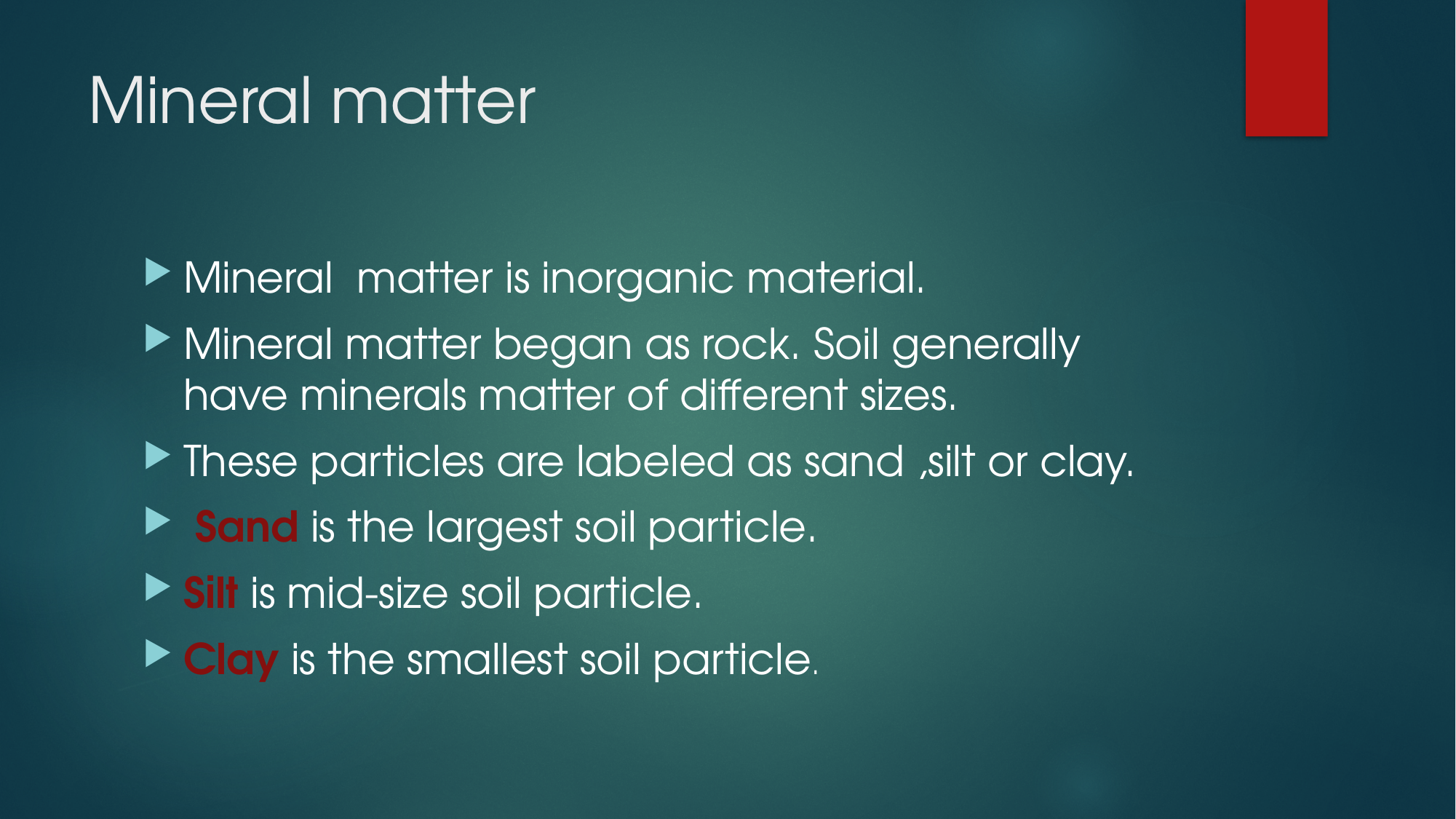

# Mineral matter
Mineral  matter is inorganic material.
Mineral matter began as rock. Soil generally have minerals matter of different sizes.
These particles are labeled as sand ,silt or clay.
 Sand is the largest soil particle.
Silt is mid-size soil particle.
Clay is the smallest soil particle.